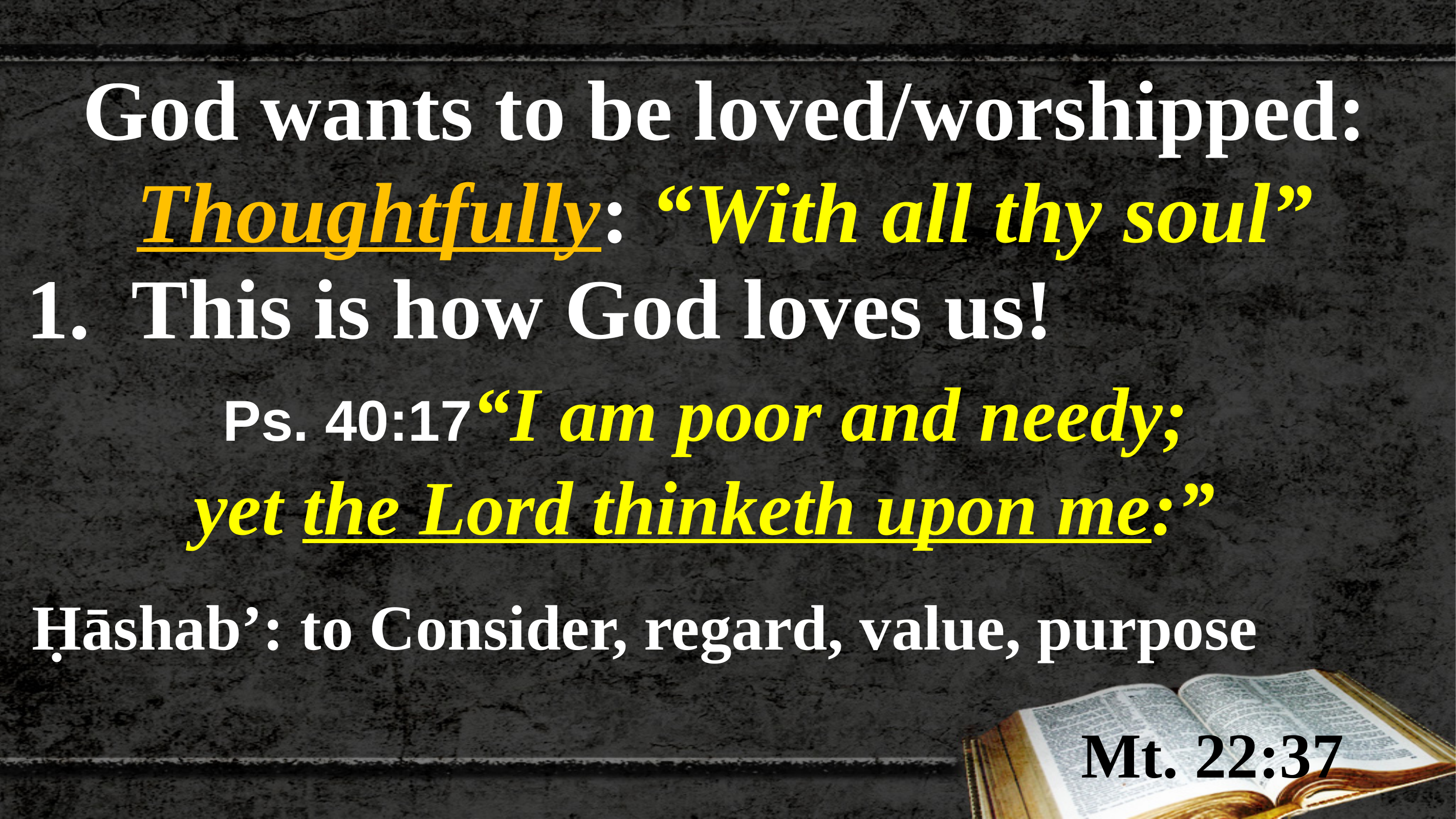

God wants to be loved/worshipped:
Thoughtfully: “With all thy soul”

 1.  This is how God loves us!
 Ps. 40:17“I am poor and needy;
yet the Lord thinketh upon me:”

Ḥāshab’: to Consider, regard, value, purpose

Mt. 22:37